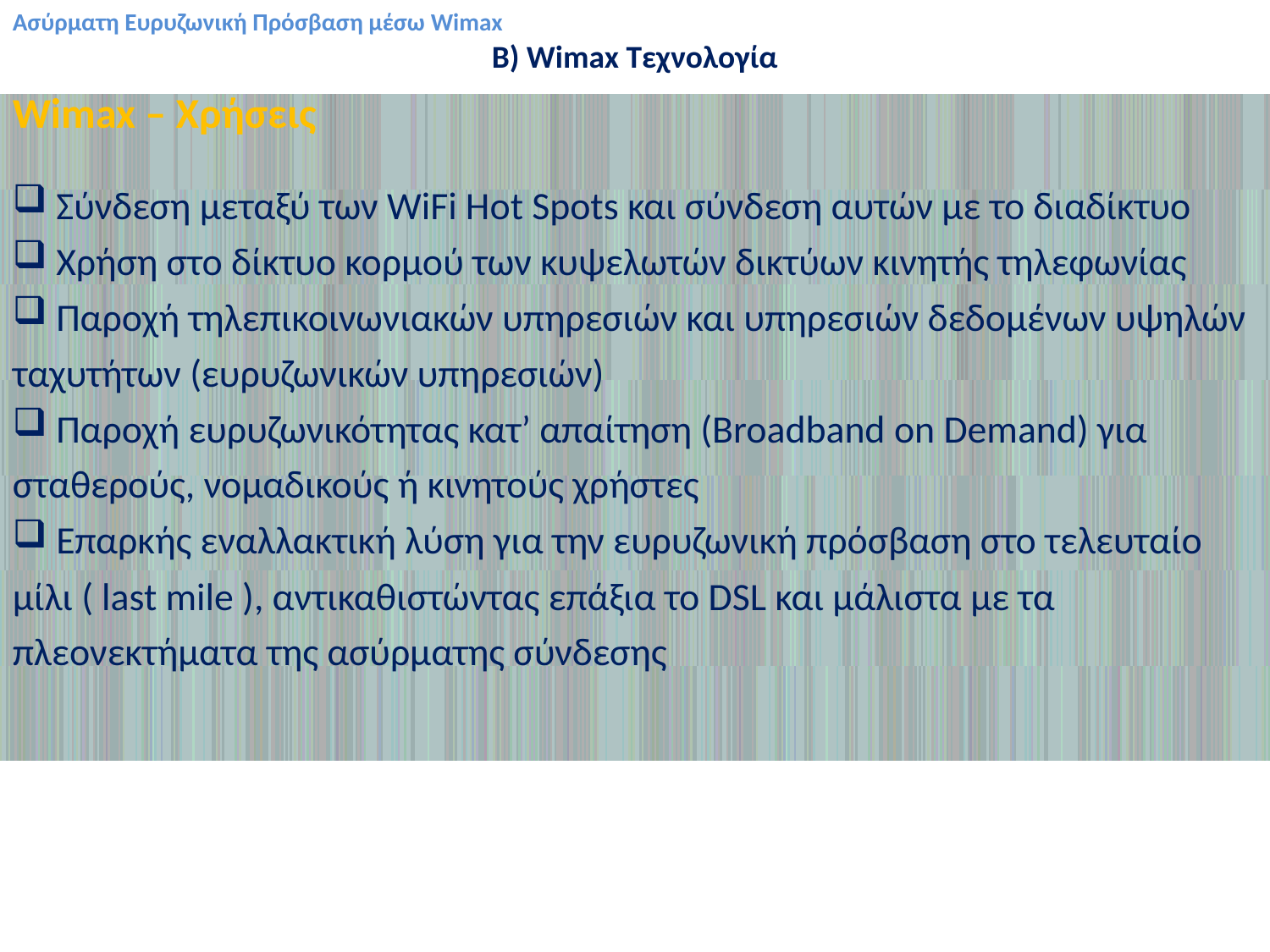

Ασύρματη Ευρυζωνική Πρόσβαση μέσω Wimax
B) Wimax Τεχνολογία
Wimax – Χρήσεις
 Σύνδεση μεταξύ των WiFi Hot Spots και σύνδεση αυτών με το διαδίκτυο
 Χρήση στο δίκτυο κορμού των κυψελωτών δικτύων κινητής τηλεφωνίας
 Παροχή τηλεπικοινωνιακών υπηρεσιών και υπηρεσιών δεδομένων υψηλών ταχυτήτων (ευρυζωνικών υπηρεσιών)
 Παροχή ευρυζωνικότητας κατ’ απαίτηση (Broadband on Demand) για σταθερούς, νομαδικούς ή κινητούς χρήστες
 Επαρκής εναλλακτική λύση για την ευρυζωνική πρόσβαση στο τελευταίο μίλι ( last mile ), αντικαθιστώντας επάξια το DSL και μάλιστα με τα πλεονεκτήματα της ασύρματης σύνδεσης